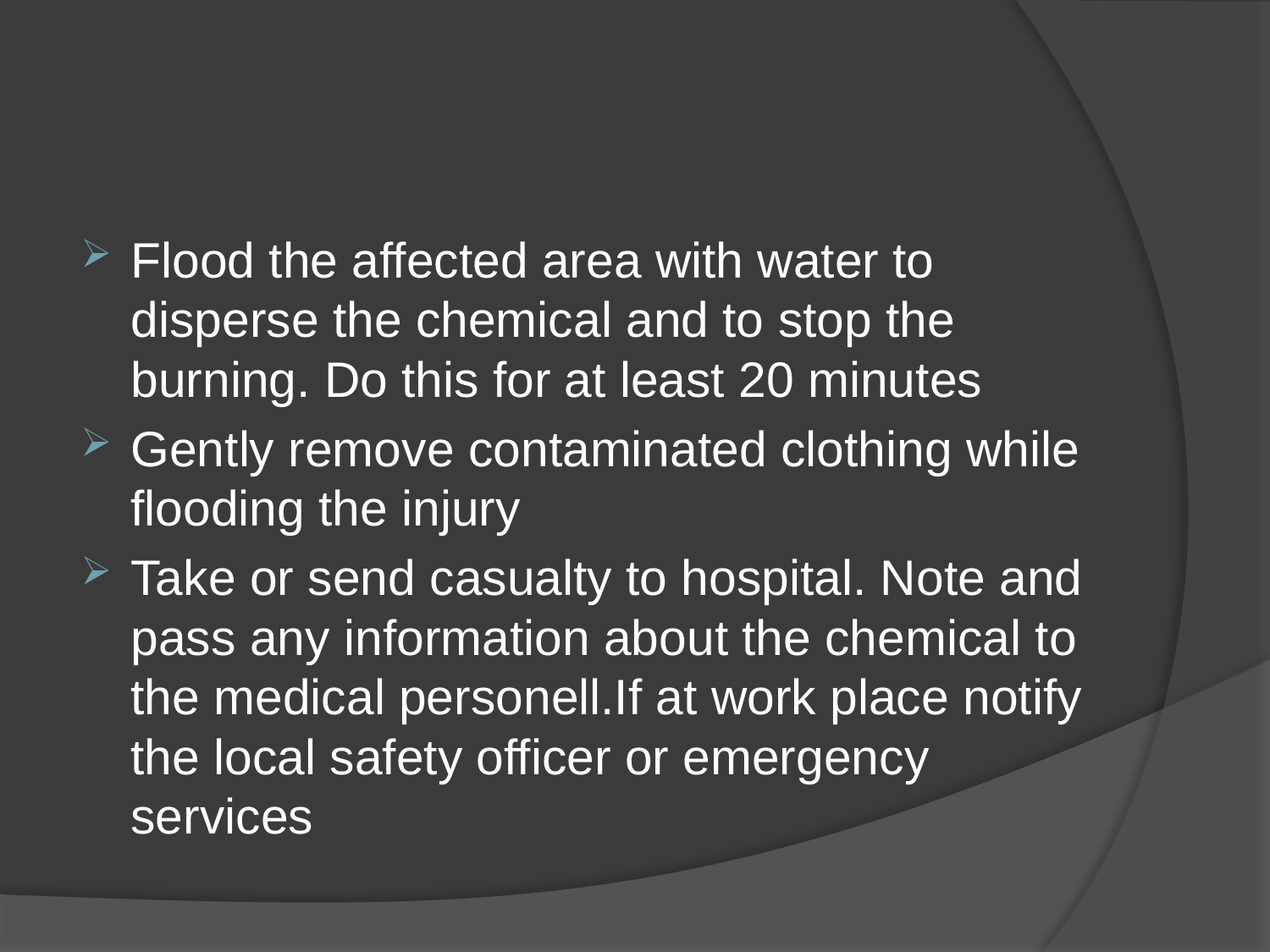

#
Flood the affected area with water to disperse the chemical and to stop the burning. Do this for at least 20 minutes
Gently remove contaminated clothing while flooding the injury
Take or send casualty to hospital. Note and pass any information about the chemical to the medical personell.If at work place notify the local safety officer or emergency services